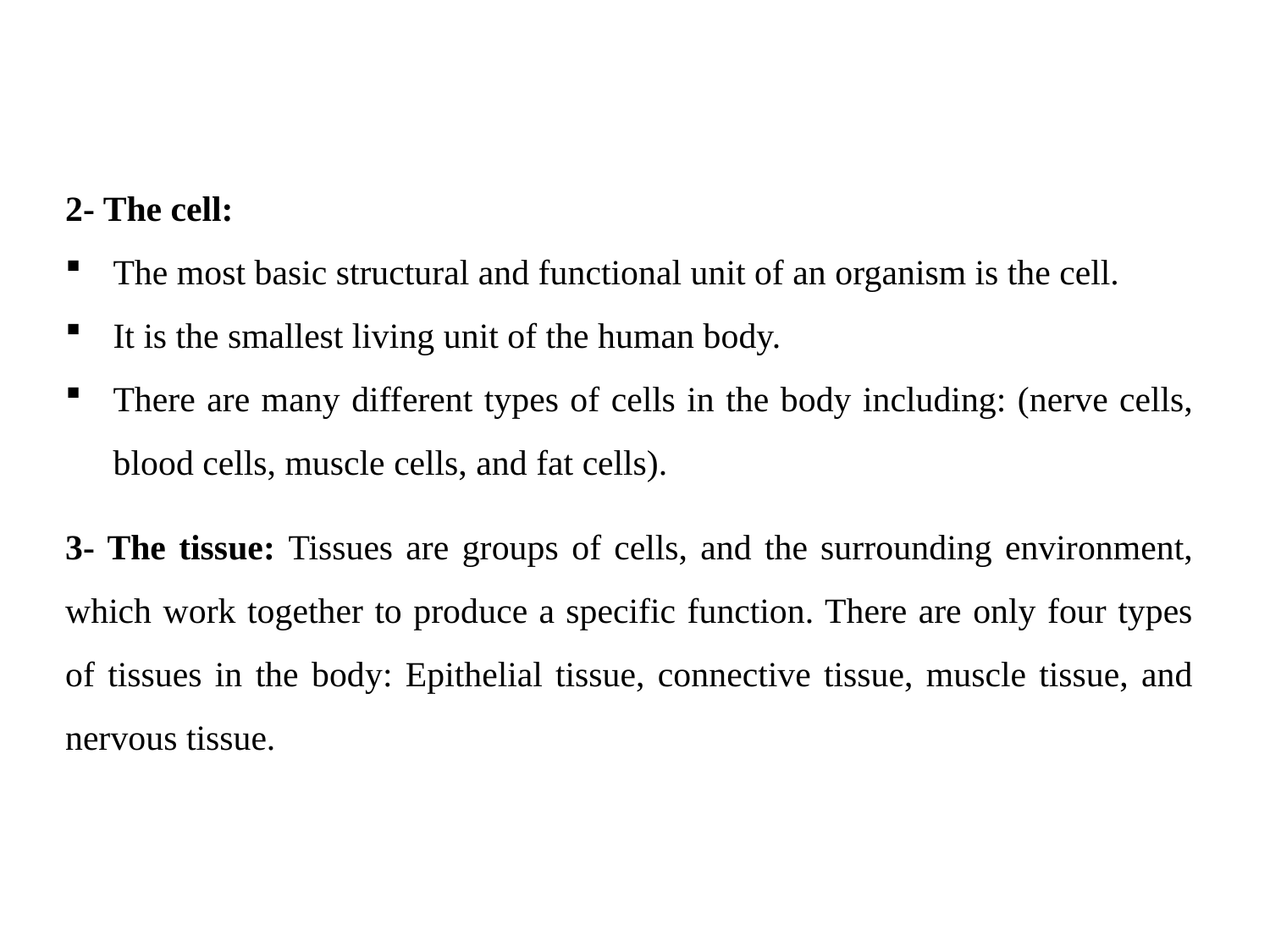

#
2- The cell:
The most basic structural and functional unit of an organism is the cell.
It is the smallest living unit of the human body.
There are many different types of cells in the body including: (nerve cells, blood cells, muscle cells, and fat cells).
3- The tissue: Tissues are groups of cells, and the surrounding environment, which work together to produce a specific function. There are only four types of tissues in the body: Epithelial tissue, connective tissue, muscle tissue, and nervous tissue.